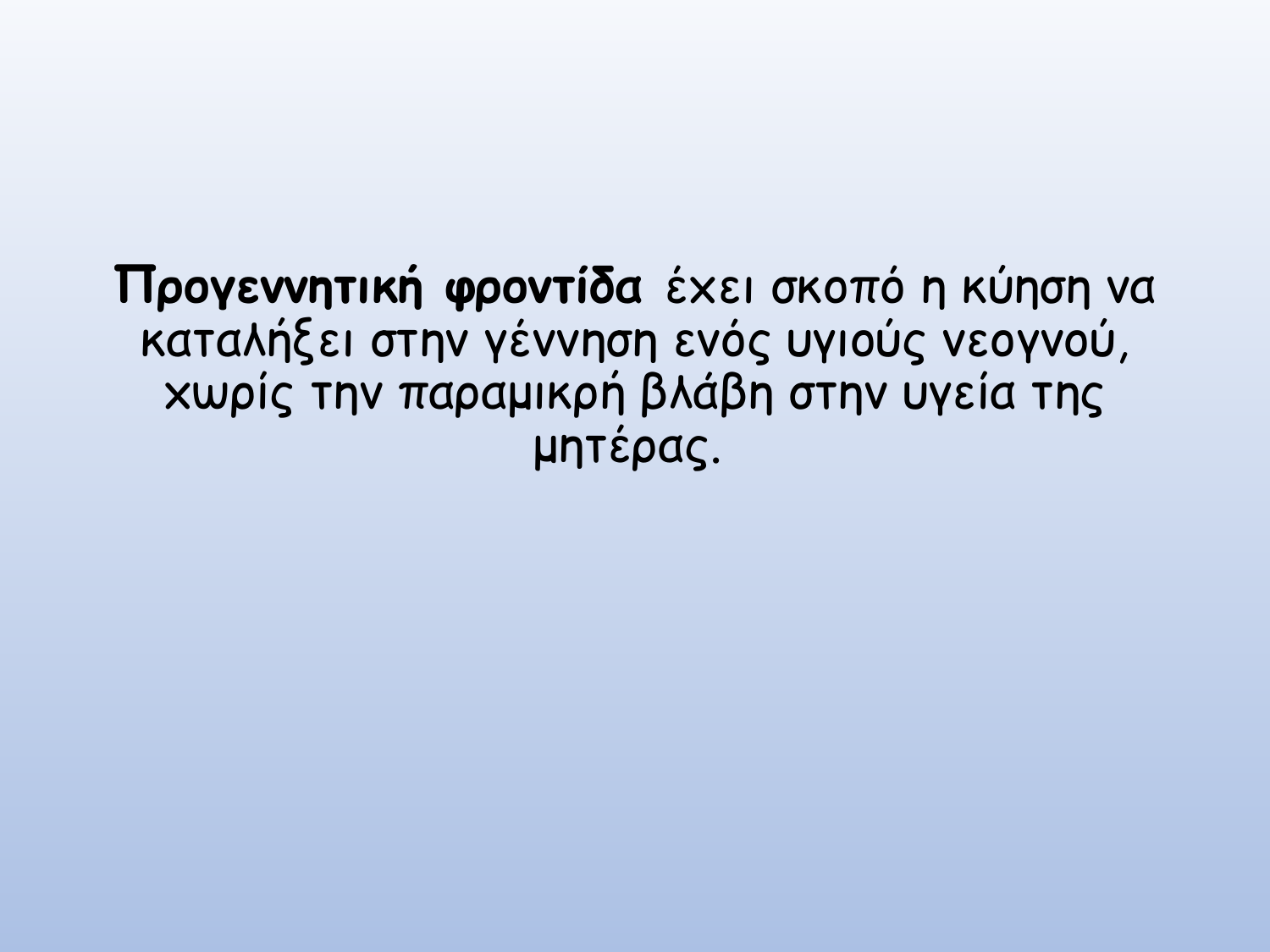

#
Προγεννητική φροντίδα έχει σκοπό η κύηση να καταλήξει στην γέννηση ενός υγιούς νεογνού, χωρίς την παραμικρή βλάβη στην υγεία της μητέρας.